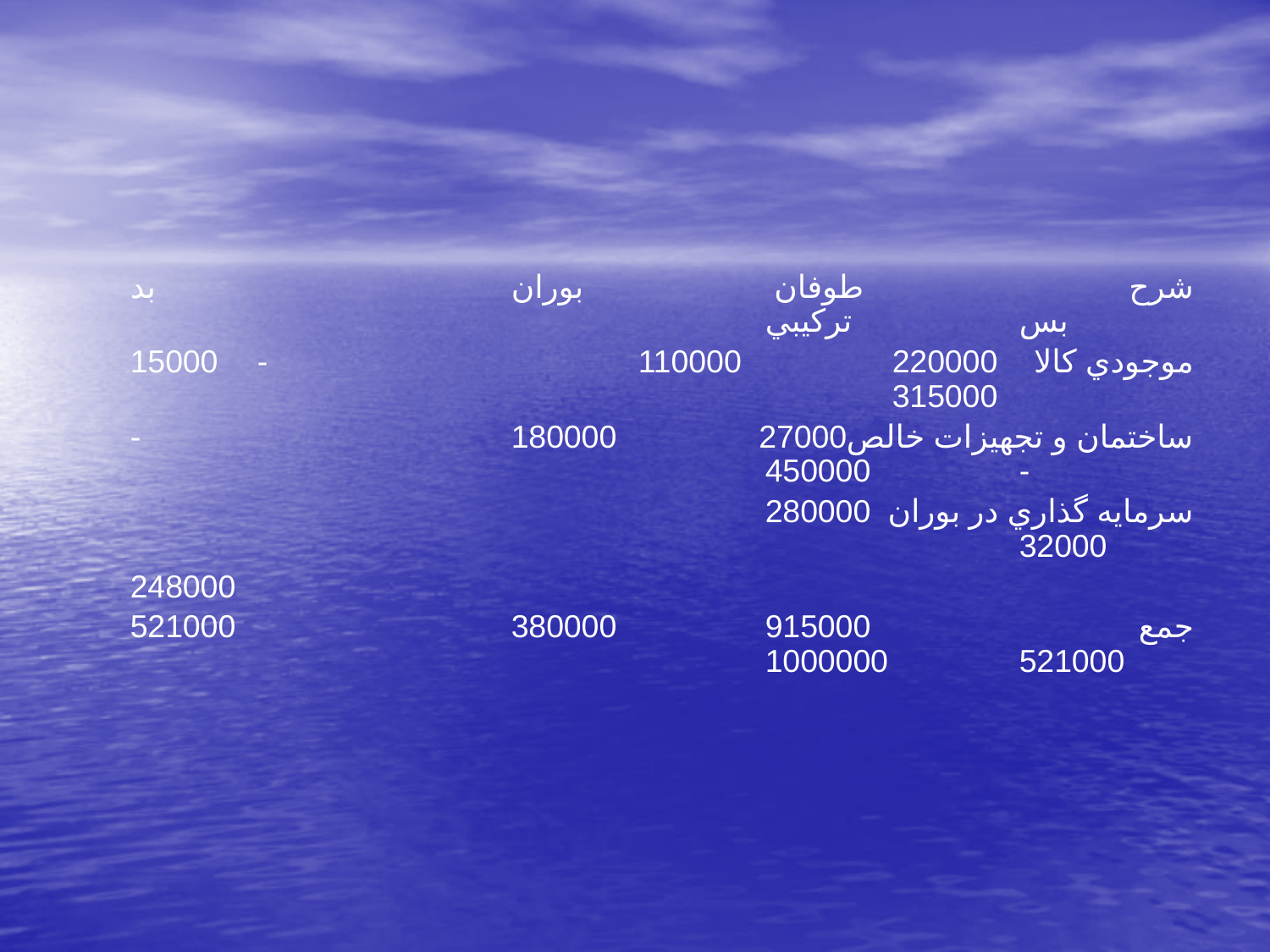

شرح 			طوفان 		بوران			بد	بس		تركيبي
موجودي كالا		220000		110000			-	15000		315000
ساختمان و تجهيزات خالص	27000		180000			-	-		450000
سرمايه گذاري در بوران	280000						32000
									248000
جمع			915000		380000			521000	521000		1000000